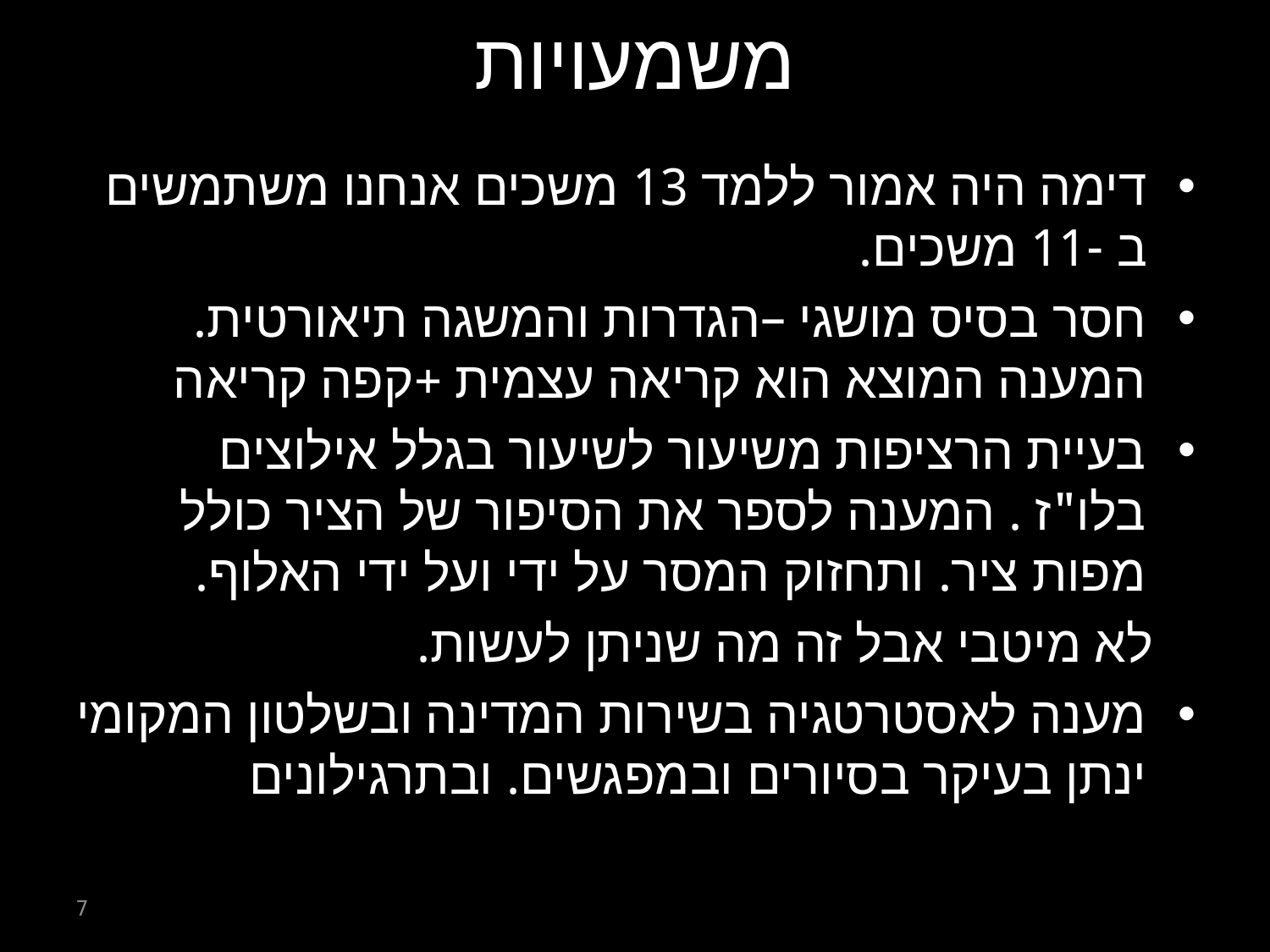

# משמעויות
דימה היה אמור ללמד 13 משכים אנחנו משתמשים ב -11 משכים.
חסר בסיס מושגי –הגדרות והמשגה תיאורטית. המענה המוצא הוא קריאה עצמית +קפה קריאה
בעיית הרציפות משיעור לשיעור בגלל אילוצים בלו"ז . המענה לספר את הסיפור של הציר כולל מפות ציר. ותחזוק המסר על ידי ועל ידי האלוף.
   לא מיטבי אבל זה מה שניתן לעשות.
מענה לאסטרטגיה בשירות המדינה ובשלטון המקומי ינתן בעיקר בסיורים ובמפגשים. ובתרגילונים

7